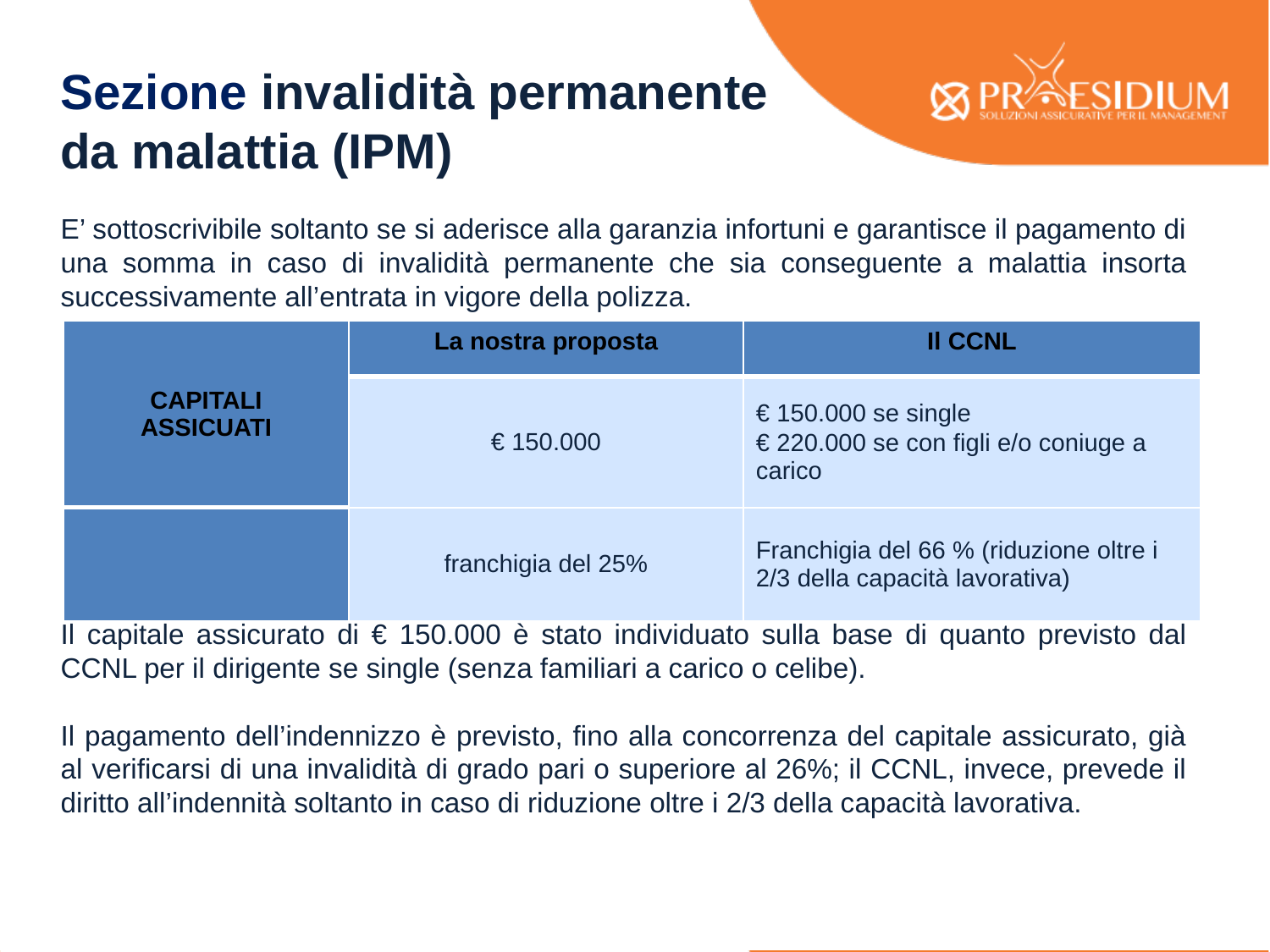

Sezione invalidità permanente da malattia (IPM)

E’ sottoscrivibile soltanto se si aderisce alla garanzia infortuni e garantisce il pagamento di una somma in caso di invalidità permanente che sia conseguente a malattia insorta successivamente all’entrata in vigore della polizza.

Il capitale assicurato di € 150.000 è stato individuato sulla base di quanto previsto dal CCNL per il dirigente se single (senza familiari a carico o celibe).

Il pagamento dell’indennizzo è previsto, fino alla concorrenza del capitale assicurato, già al verificarsi di una invalidità di grado pari o superiore al 26%; il CCNL, invece, prevede il diritto all’indennità soltanto in caso di riduzione oltre i 2/3 della capacità lavorativa.
| CAPITALI ASSICUATI | La nostra proposta | Il CCNL |
| --- | --- | --- |
|  | € 150.000 | € 150.000 se single € 220.000 se con figli e/o coniuge a carico |
|  | franchigia del 25% | Franchigia del 66 % (riduzione oltre i 2/3 della capacità lavorativa) |